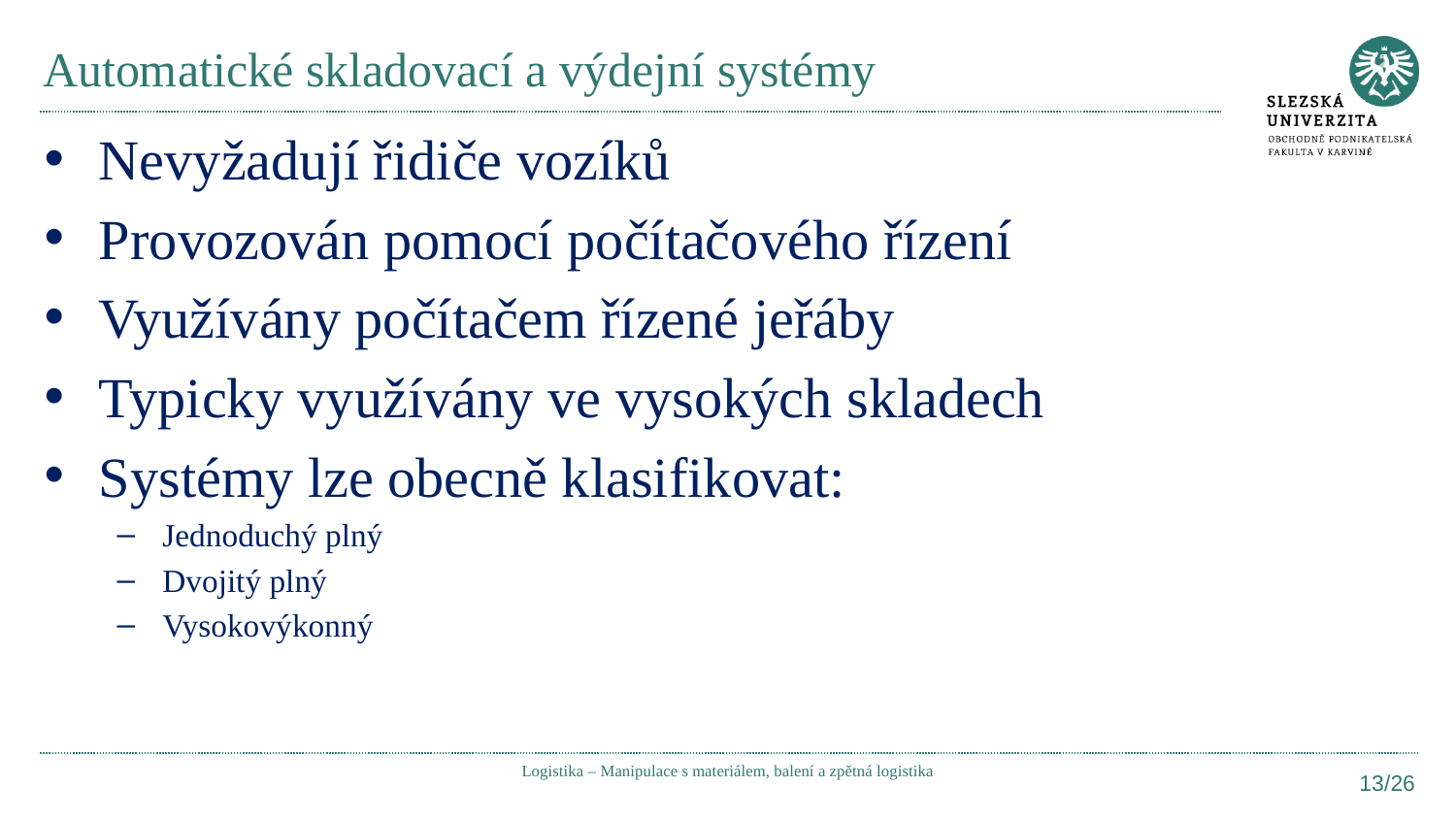

# Automatické skladovací a výdejní systémy
Nevyžadují řidiče vozíků
Provozován pomocí počítačového řízení
Využívány počítačem řízené jeřáby
Typicky využívány ve vysokých skladech
Systémy lze obecně klasifikovat:
Jednoduchý plný
Dvojitý plný
Vysokovýkonný
Logistika – Manipulace s materiálem, balení a zpětná logistika
13/26